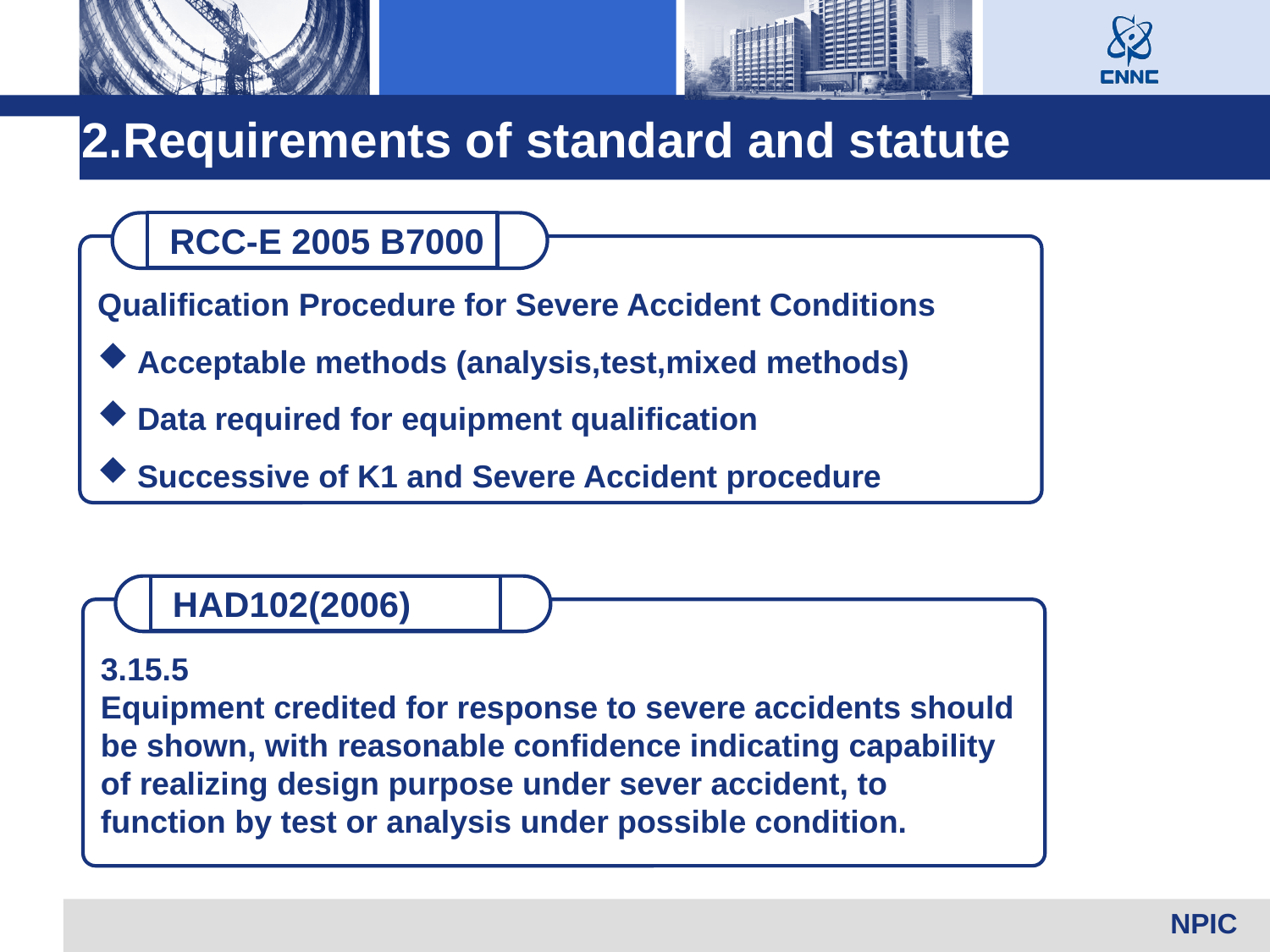

2.Requirements of standard and statute

 RCC-E 2005 B7000

Qualification Procedure for Severe Accident Conditions
Acceptable methods (analysis,test,mixed methods)
Data required for equipment qualification
Successive of K1 and Severe Accident procedure

 HAD102(2006)

3.15.5
Equipment credited for response to severe accidents should be shown, with reasonable confidence indicating capability of realizing design purpose under sever accident, to function by test or analysis under possible condition.
NPIC